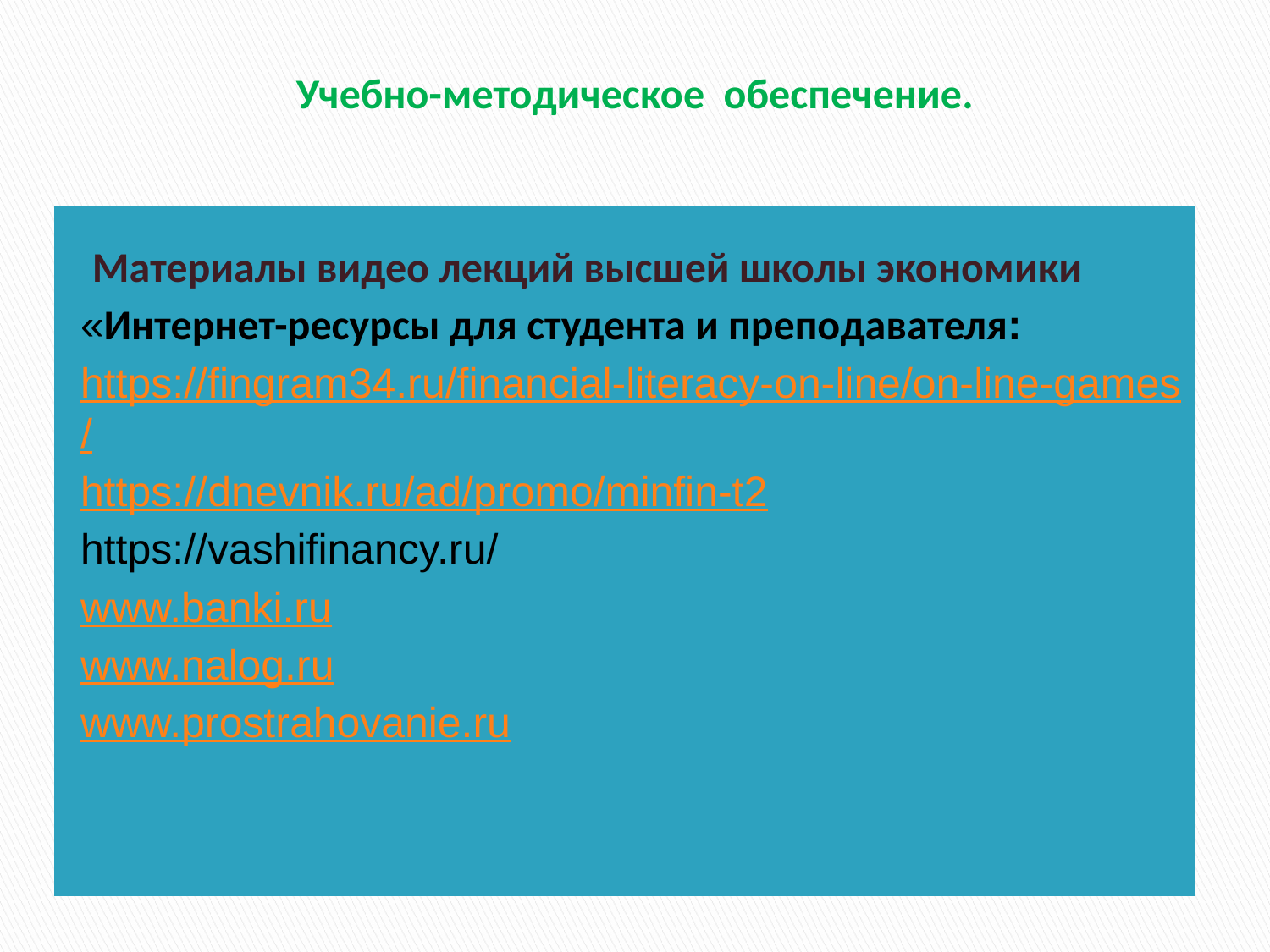

# Учебно-методическое  обеспечение.
 Материалы видео лекций высшей школы экономики
«Интернет-ресурсы для студента и преподавателя:
https://fingram34.ru/financial-literacy-on-line/on-line-games/
https://dnevnik.ru/ad/promo/minfin-t2
https://vashifinancy.ru/
www.banki.ru
www.nalog.ru
www.prostrahovanie.ru